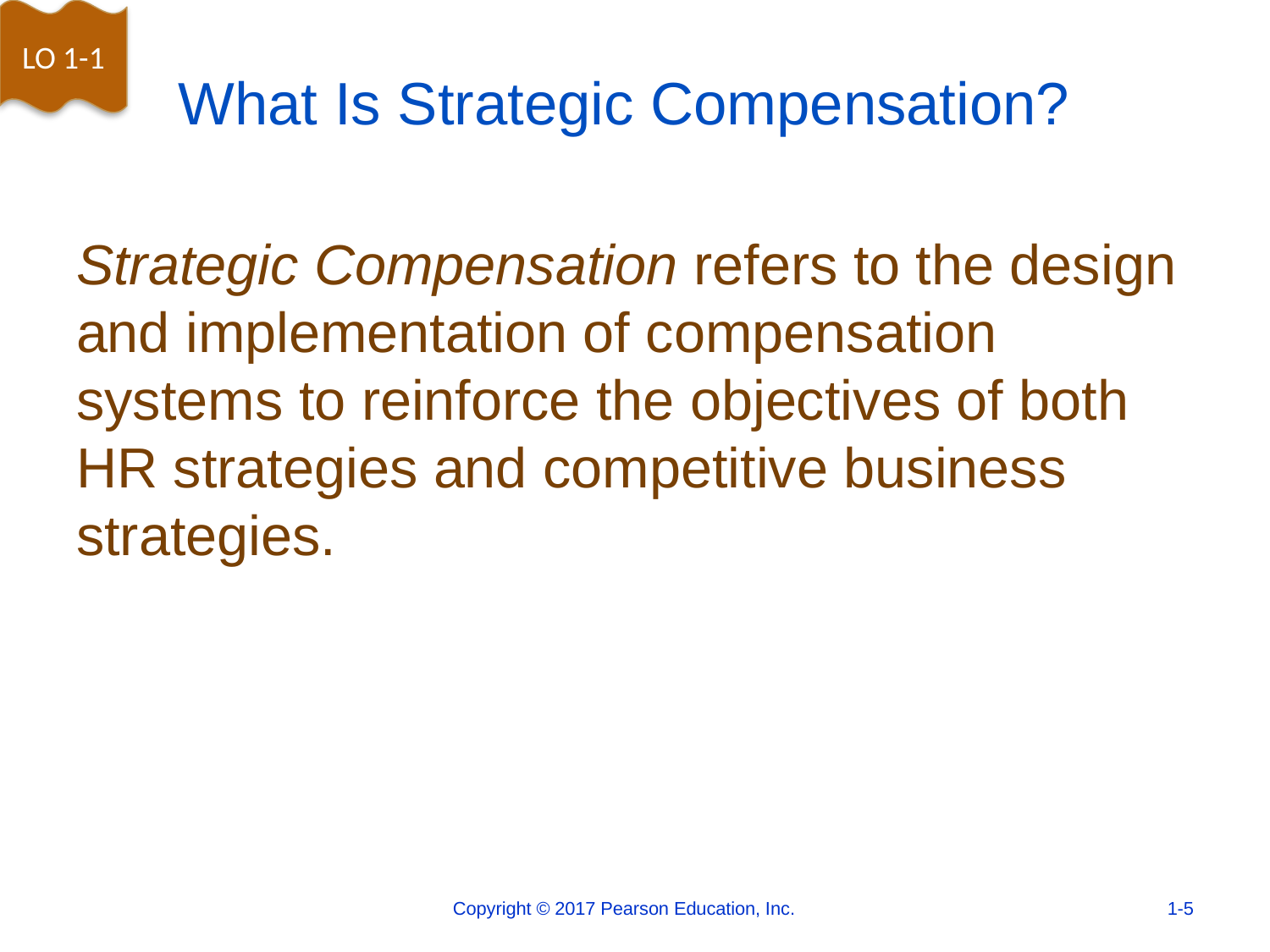

LO 1-1
# What Is Strategic Compensation?
Strategic Compensation refers to the design and implementation of compensation systems to reinforce the objectives of both HR strategies and competitive business strategies.
Copyright © 2017 Pearson Education, Inc.
1-5